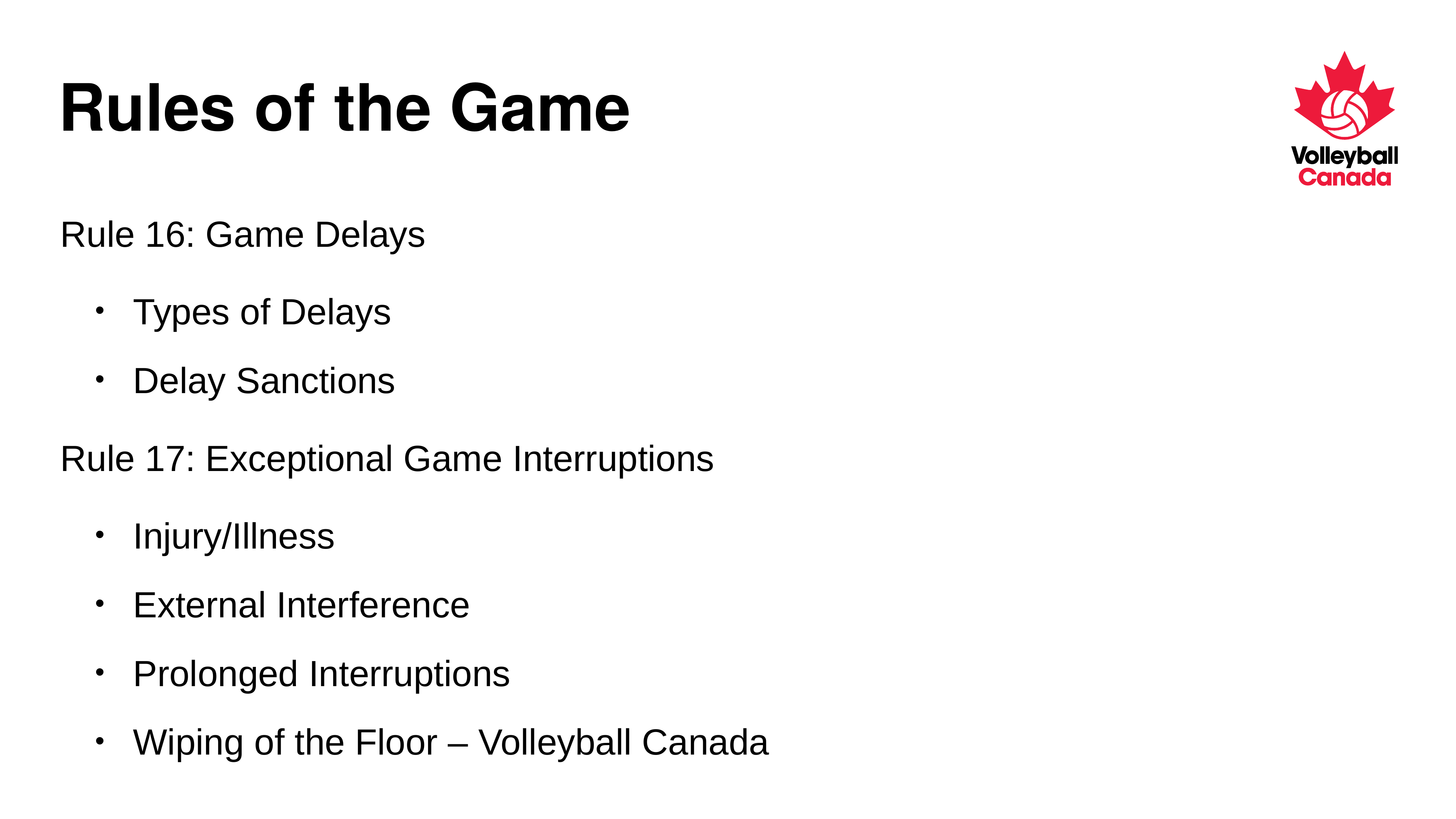

# Rules of the Game
Rule 16: Game Delays
Types of Delays
Delay Sanctions
Rule 17: Exceptional Game Interruptions
Injury/Illness
External Interference
Prolonged Interruptions
Wiping of the Floor – Volleyball Canada